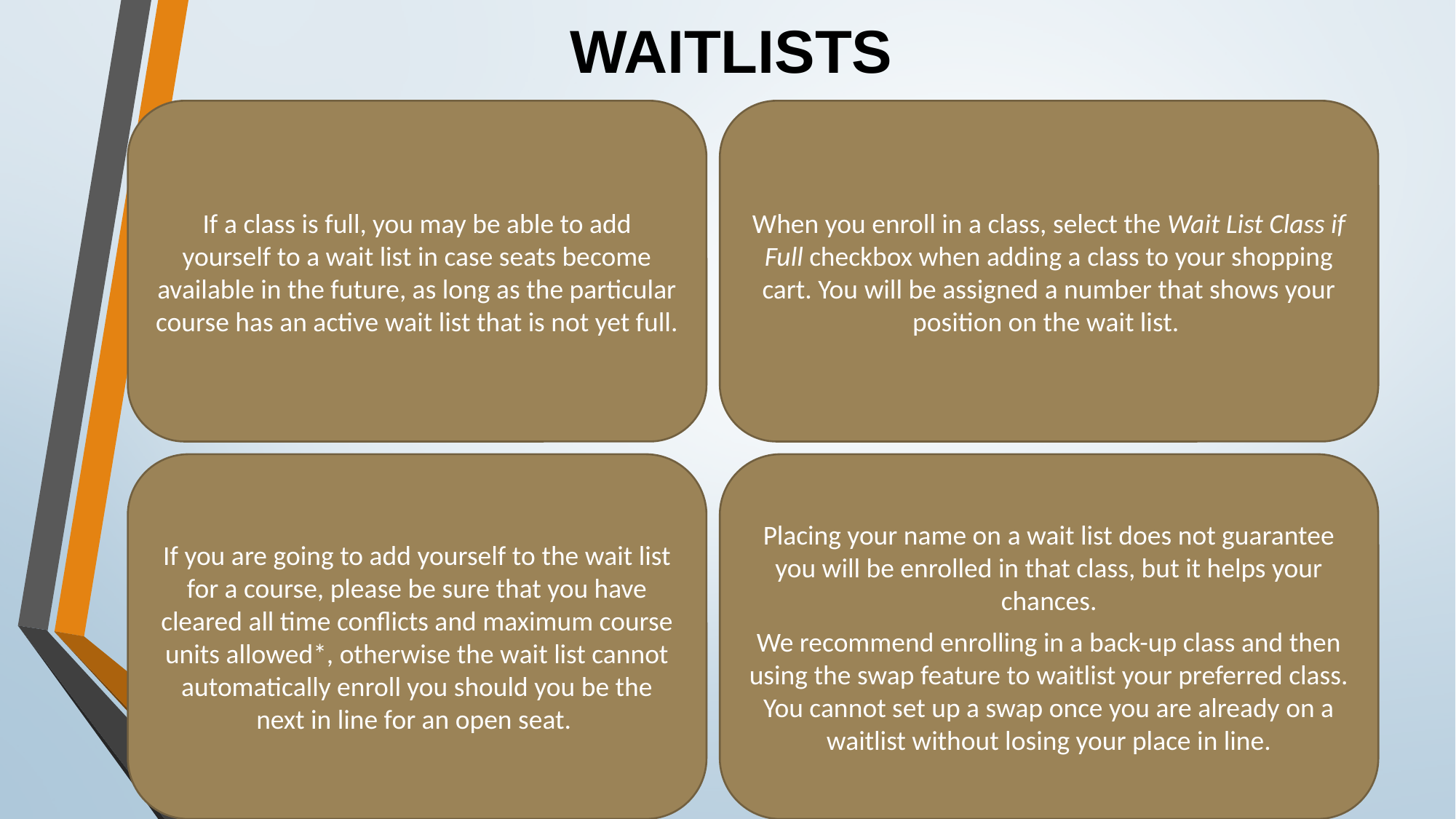

WAITLISTS
If a class is full, you may be able to add yourself to a wait list in case seats become available in the future, as long as the particular course has an active wait list that is not yet full.
When you enroll in a class, select the Wait List Class if Full checkbox when adding a class to your shopping cart. You will be assigned a number that shows your position on the wait list.
If you are going to add yourself to the wait list for a course, please be sure that you have cleared all time conflicts and maximum course units allowed*, otherwise the wait list cannot automatically enroll you should you be the next in line for an open seat.
Placing your name on a wait list does not guarantee you will be enrolled in that class, but it helps your chances.
We recommend enrolling in a back-up class and then using the swap feature to waitlist your preferred class. You cannot set up a swap once you are already on a waitlist without losing your place in line.